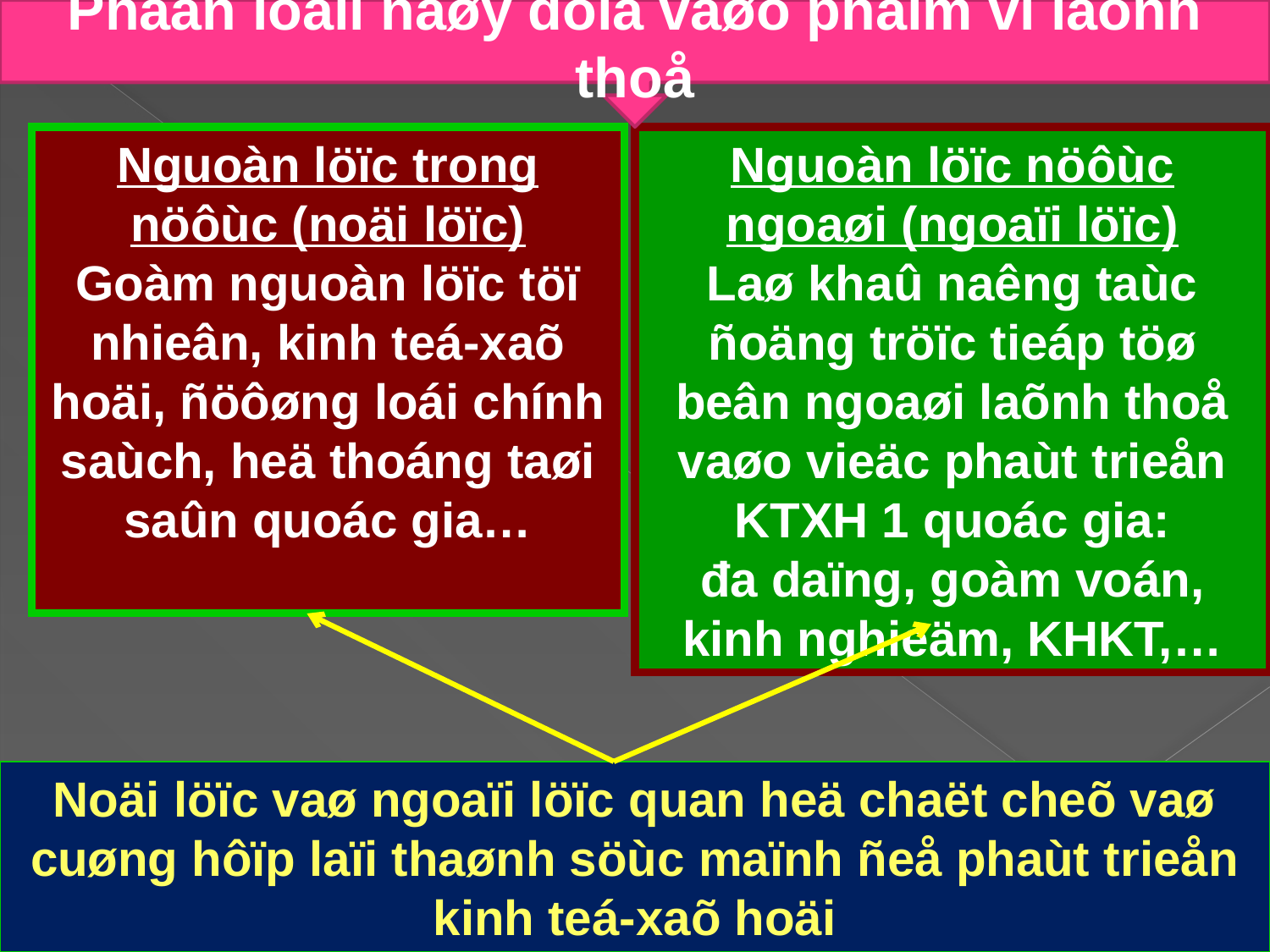

Phaân loaïi naøy döïa vaøo phaïm vi laõnh thoå
Nguoàn löïc trong nöôùc (noäi löïc)
Goàm nguoàn löïc töï nhieân, kinh teá-xaõ hoäi, ñöôøng loái chính saùch, heä thoáng taøi saûn quoác gia…

Nguoàn löïc nöôùc ngoaøi (ngoaïi löïc)
Laø khaû naêng taùc ñoäng tröïc tieáp töø beân ngoaøi laõnh thoå vaøo vieäc phaùt trieån KTXH 1 quoác gia:
đa daïng, goàm voán, kinh nghieäm, KHKT,…

Noäi löïc vaø ngoaïi löïc quan heä chaët cheõ vaø cuøng hôïp laïi thaønh söùc maïnh ñeå phaùt trieån kinh teá-xaõ hoäi